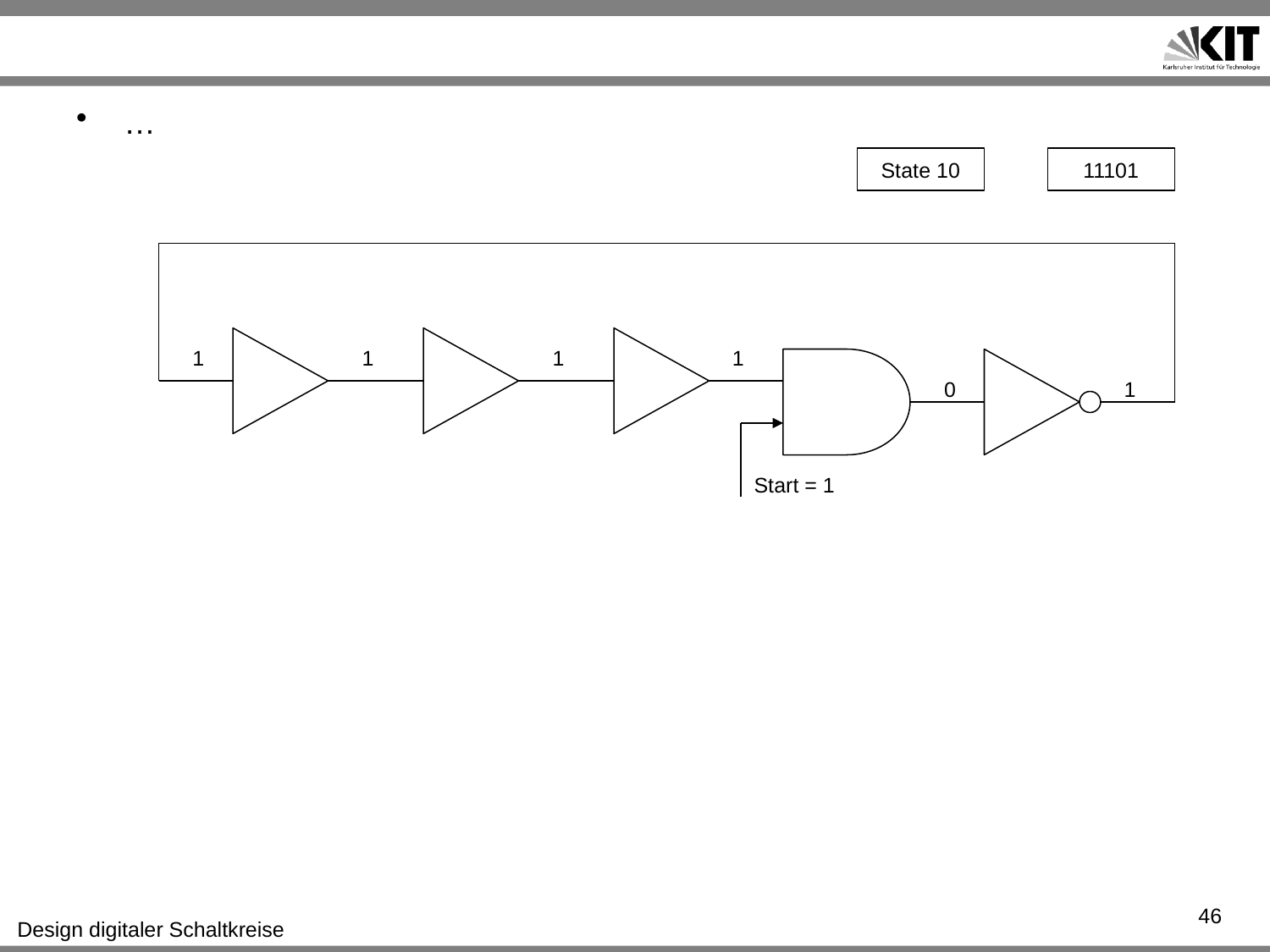

#
…
State 10
11101

1
1
1
1

0
1

Start = 1
46